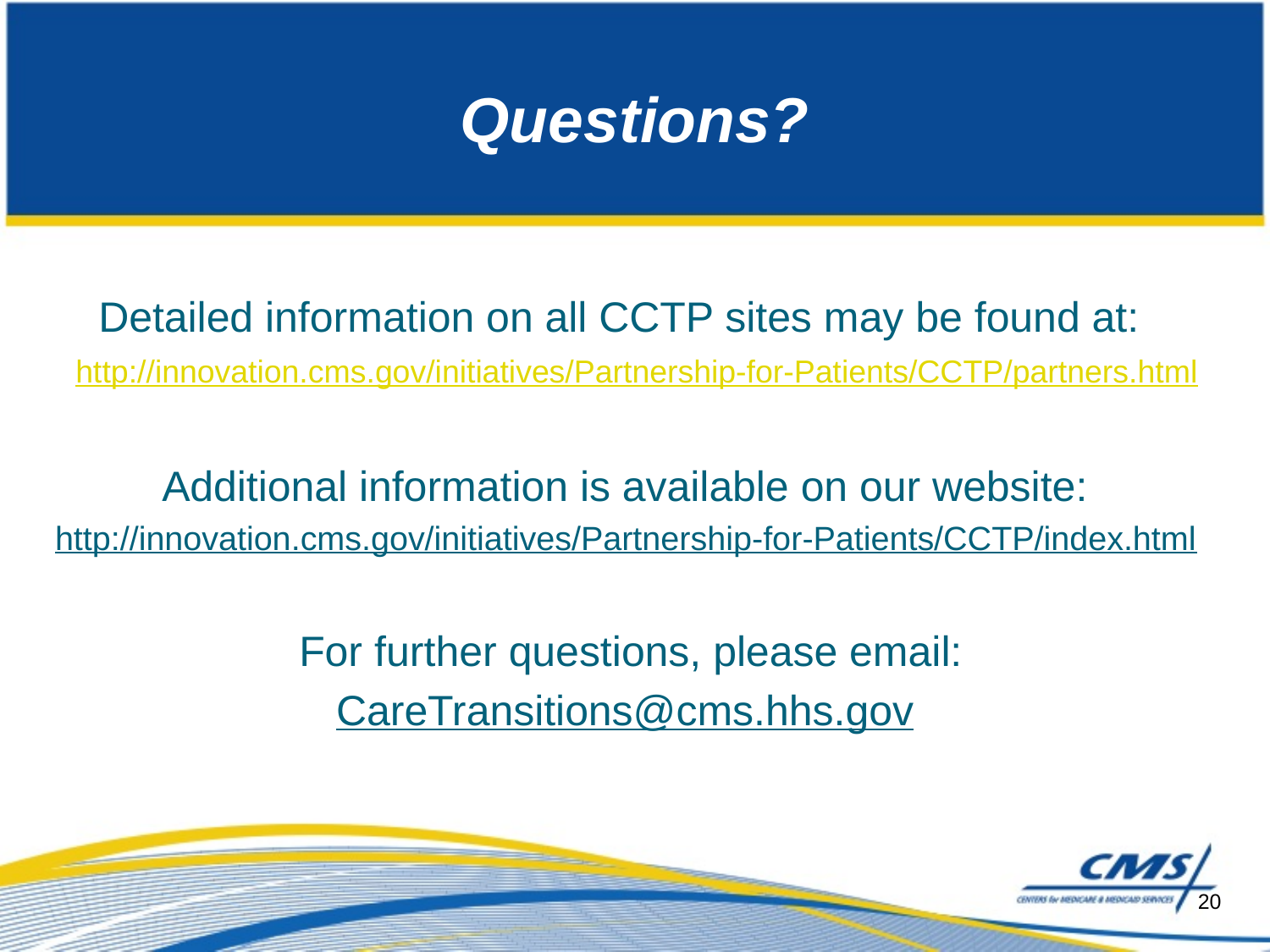

# Questions?
Detailed information on all CCTP sites may be found at:
 http://innovation.cms.gov/initiatives/Partnership-for-Patients/CCTP/partners.html

Additional information is available on our website:
http://innovation.cms.gov/initiatives/Partnership-for-Patients/CCTP/index.html

For further questions, please email:
CareTransitions@cms.hhs.gov

20